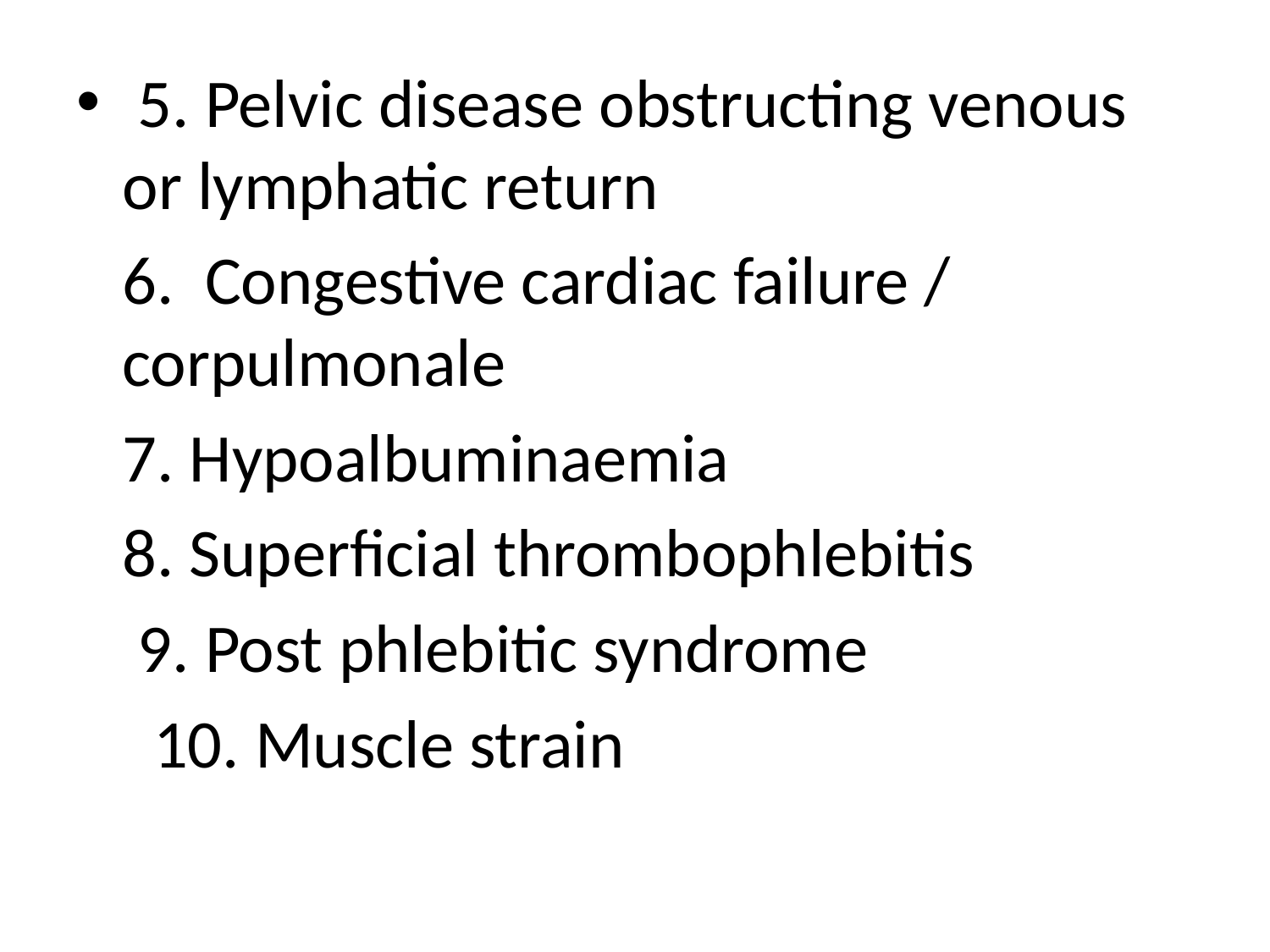

5. Pelvic disease obstructing venous or lymphatic return
   6.  Congestive cardiac failure / corpulmonale
   7. Hypoalbuminaemia
   8. Superficial thrombophlebitis
    9. Post phlebitic syndrome
     10. Muscle strain